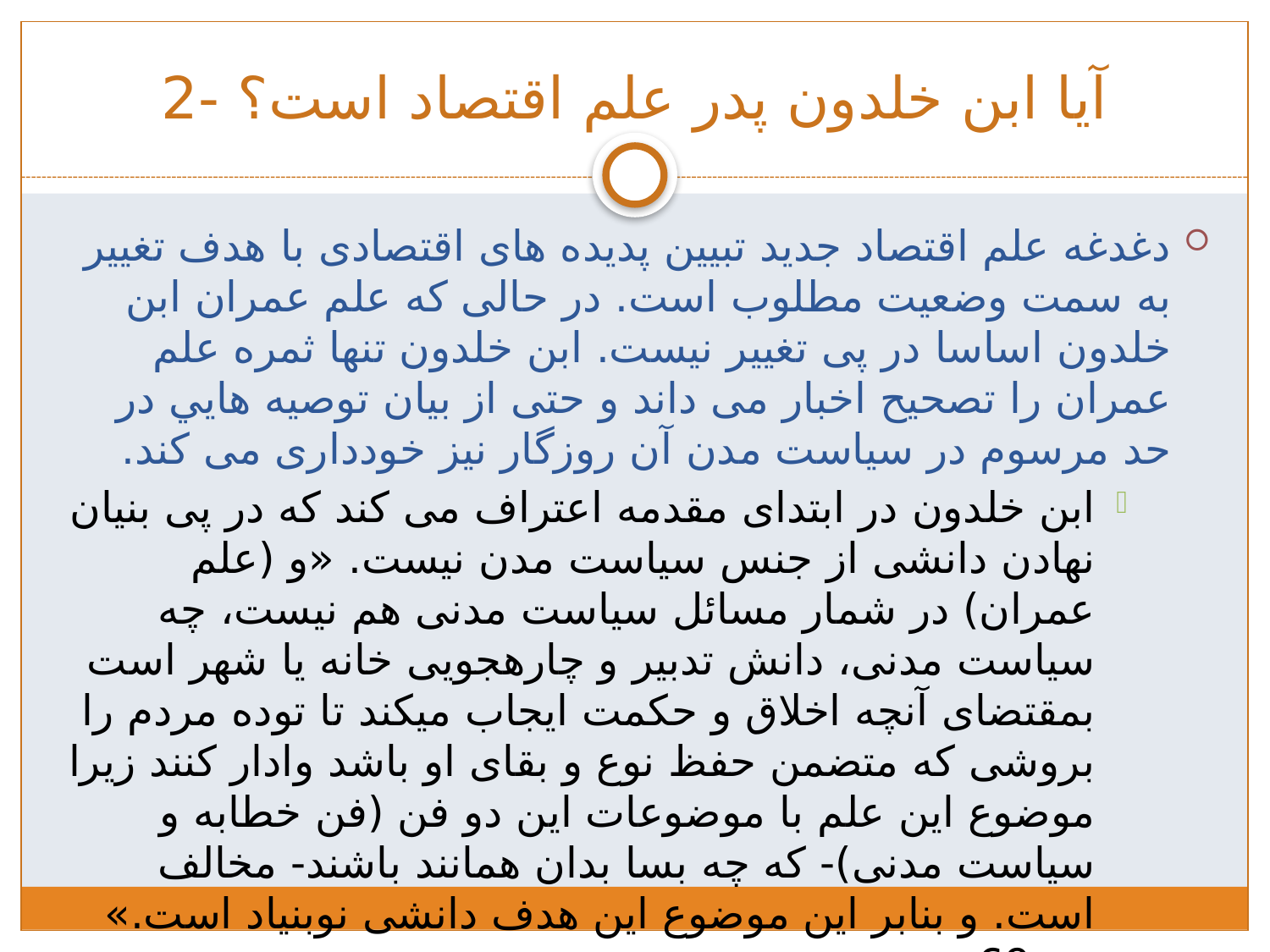

# آیا ابن خلدون پدر علم اقتصاد است؟ -2
دغدغه علم اقتصاد جدید تبیین پدیده های اقتصادی با هدف تغییر به سمت وضعیت مطلوب است. در حالی که علم عمران ابن خلدون اساسا در پی تغییر نیست. ابن خلدون تنها ثمره علم عمران را تصحیح اخبار می داند و حتی از بيان توصیه هايي در حد مرسوم در سیاست مدن آن روزگار نیز خودداری می کند.
ابن خلدون در ابتدای مقدمه اعتراف می کند که در پی بنیان نهادن دانشی از جنس سیاست مدن نیست. «و (علم عمران) در شمار مسائل سياست مدنى هم نيست، چه سياست مدنى، دانش تدبير و چاره‏جويى خانه يا شهر است بمقتضاى آنچه اخلاق و حكمت ايجاب ميكند تا توده مردم را بروشى كه متضمن حفظ نوع و بقاى او باشد وادار كنند زيرا موضوع اين علم با موضوعات اين دو فن (فن خطابه و سیاست مدنی)- كه چه بسا بدان همانند باشند- مخالف است. و بنابر اين موضوع اين هدف دانشى نوبنياد است.» ص 69